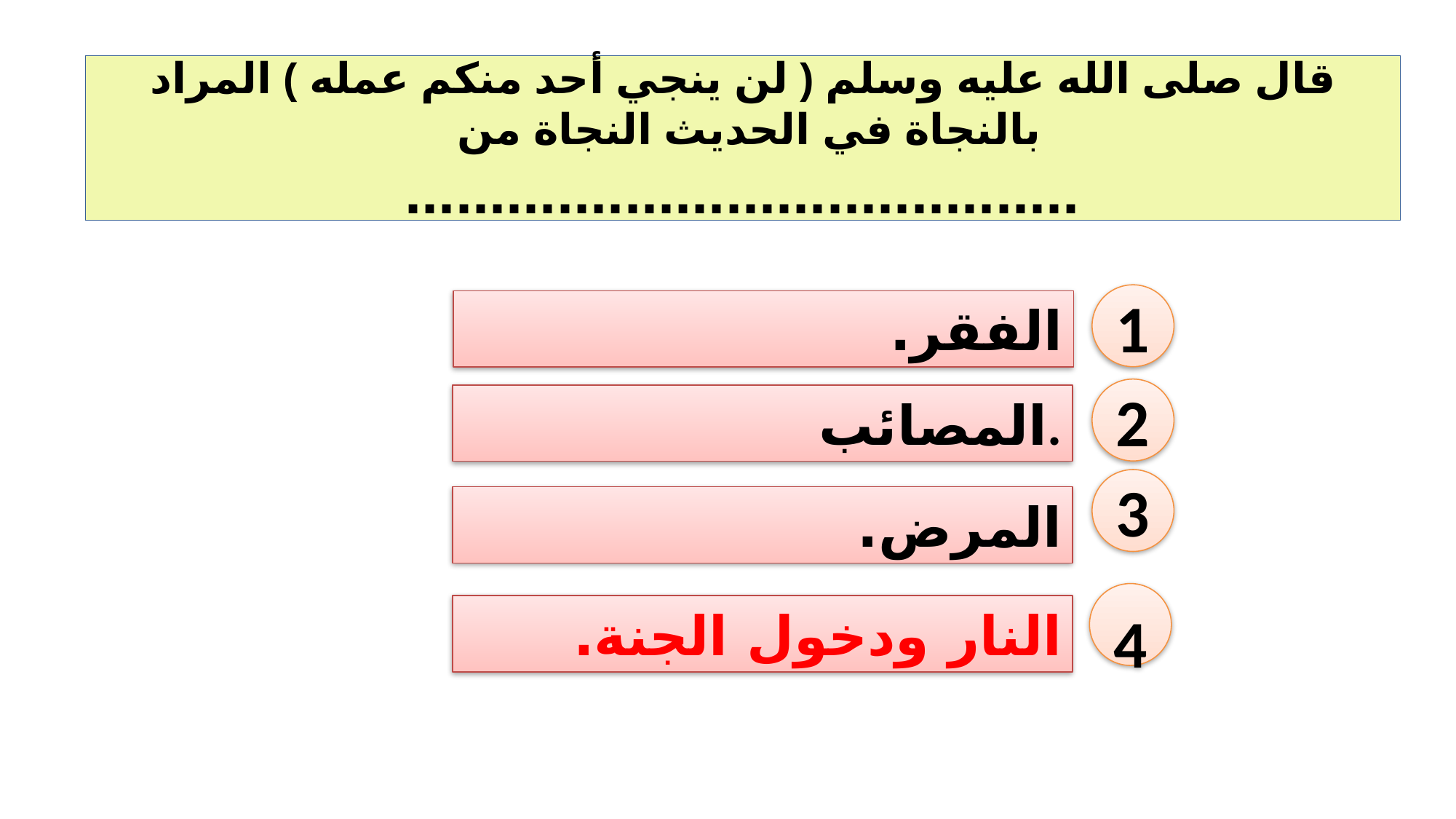

# قال صلى الله عليه وسلم ( لن ينجي أحد منكم عمله ) المراد بالنجاة في الحديث النجاة من ........................................
1
الفقر.
2
 المصائب.
3
المرض.
4
النار ودخول الجنة.